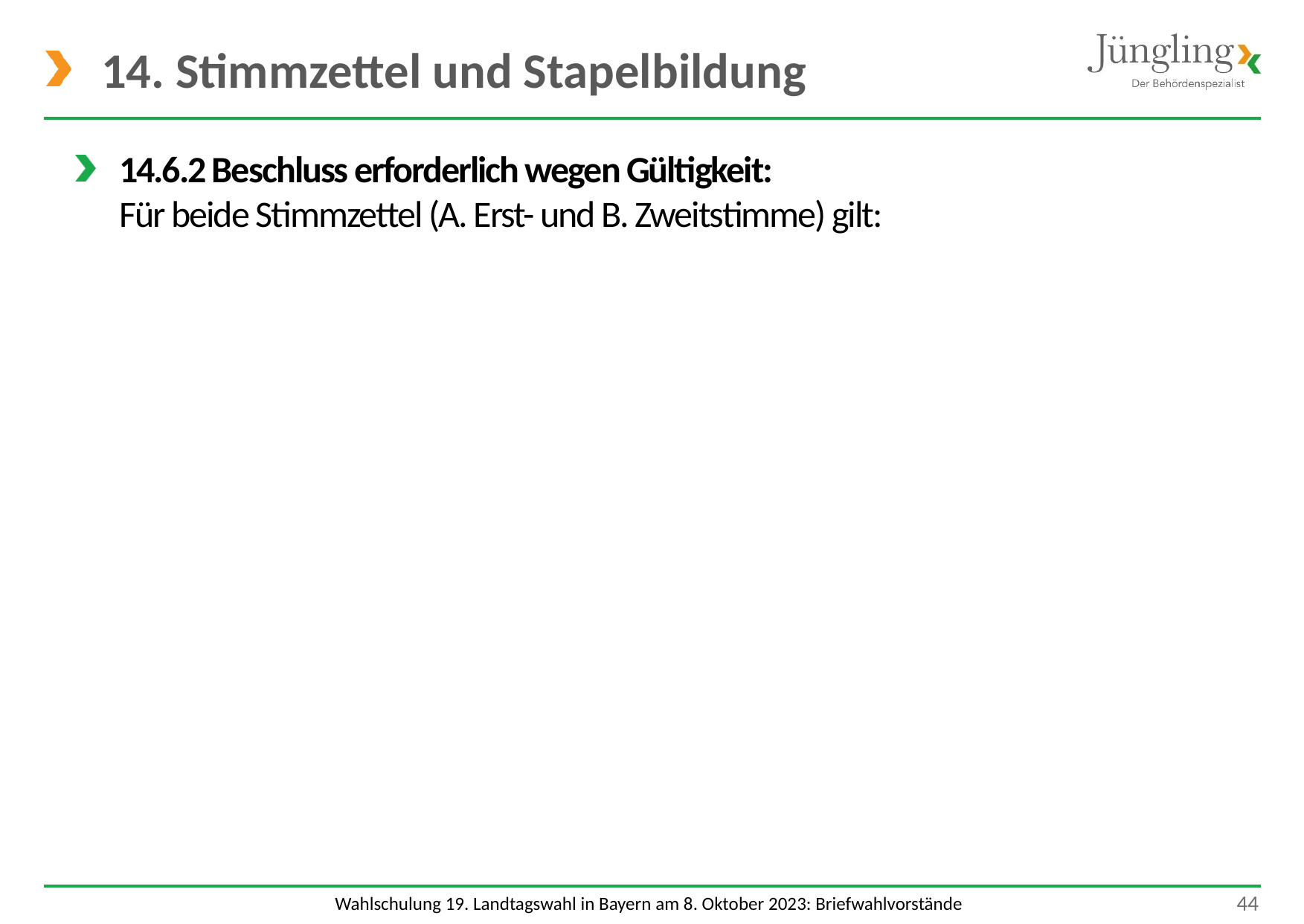

# 14. Stimmzettel und Stapelbildung
14.6.2 Beschluss erforderlich wegen Gültigkeit:
Für beide Stimmzettel (A. Erst- und B. Zweitstimme) gilt:

     44